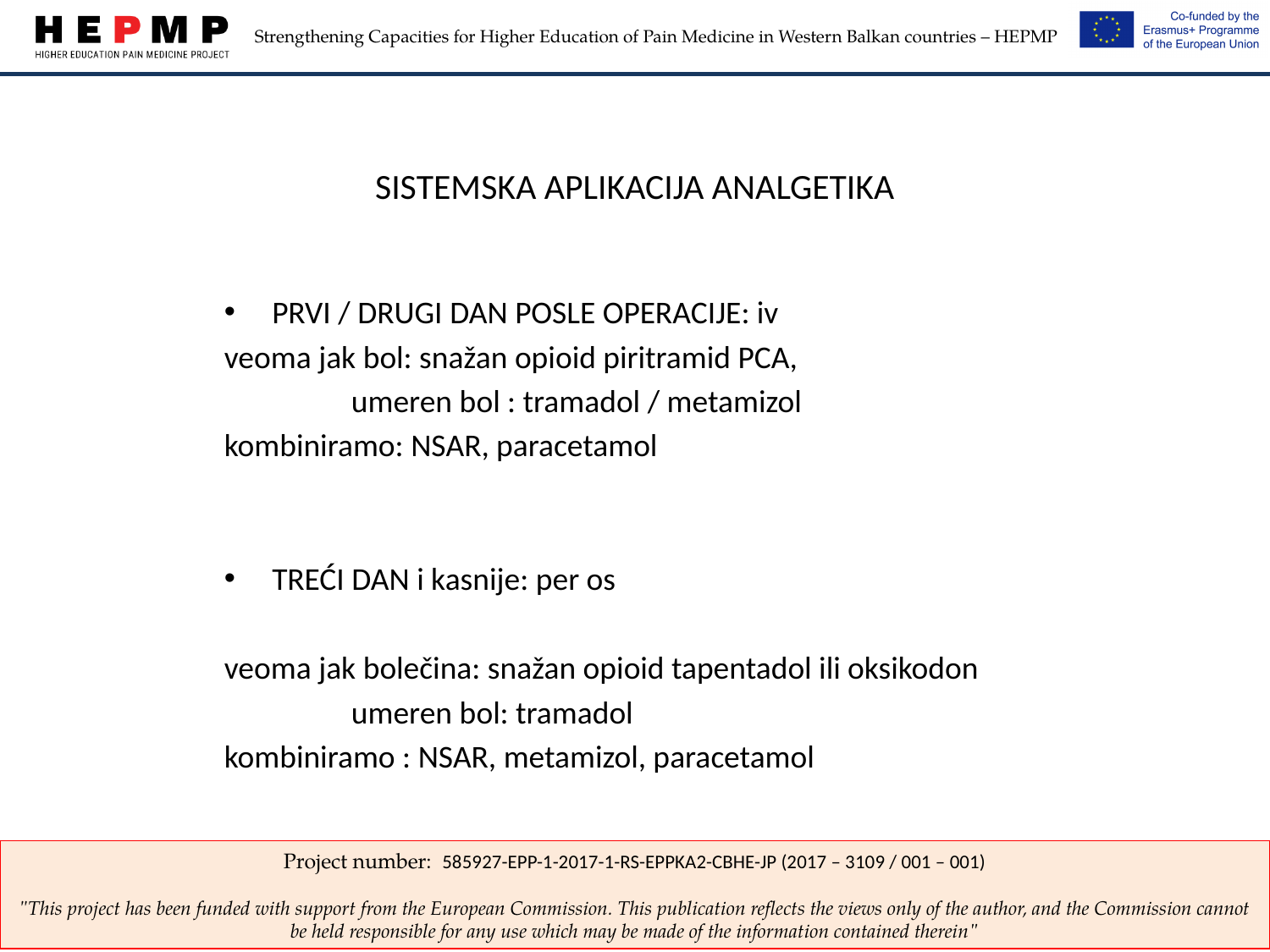

# SISTEMSKA APLIKACIJA ANALGETIKA
PRVI / DRUGI DAN POSLE OPERACIJE: iv
veoma jak bol: snažan opioid piritramid PCA,
	umeren bol : tramadol / metamizol
kombiniramo: NSAR, paracetamol

TREĆI DAN i kasnije: per os

veoma jak bolečina: snažan opioid tapentadol ili oksikodon
	umeren bol: tramadol
kombiniramo : NSAR, metamizol, paracetamol